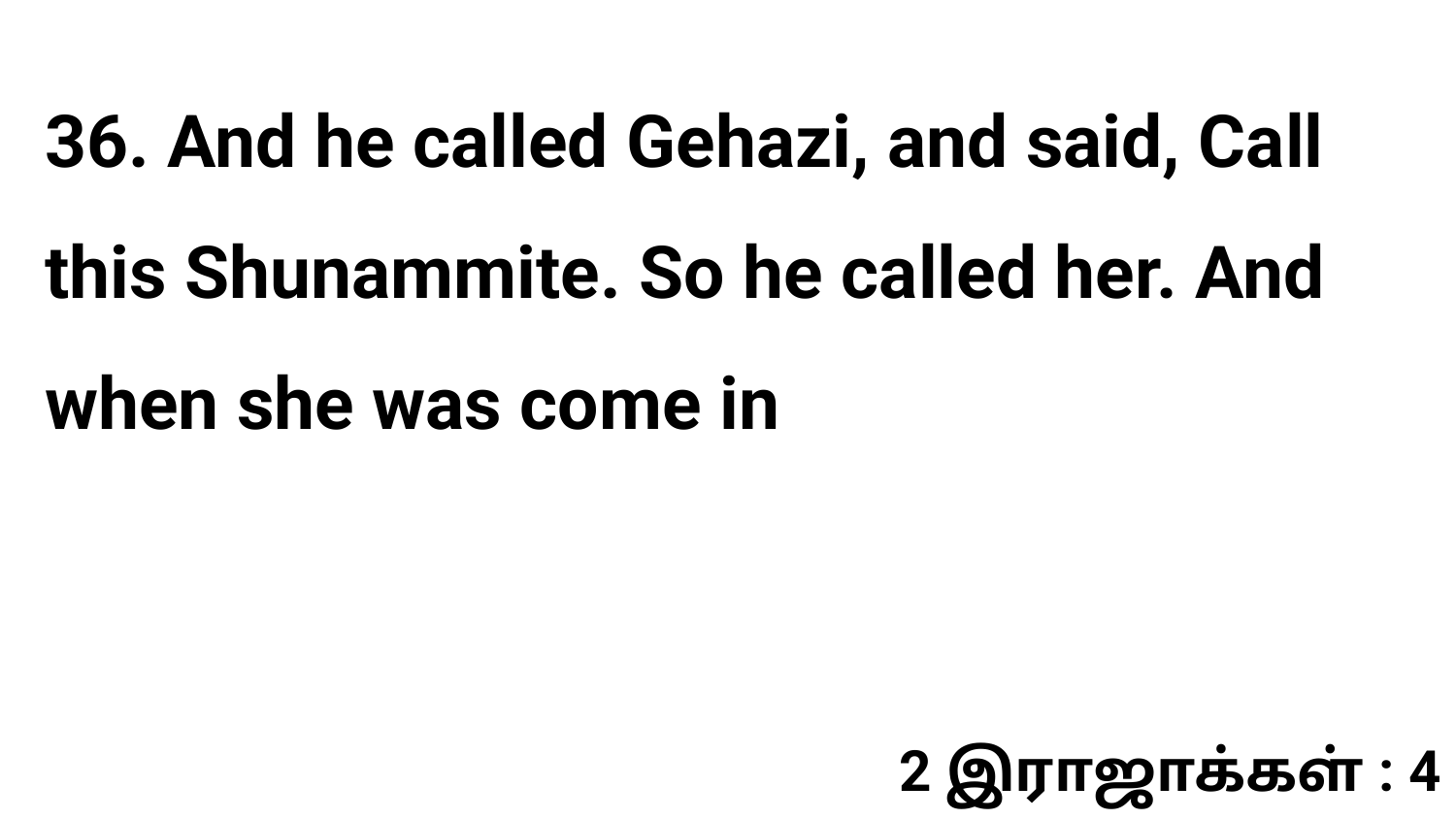

36. And he called Gehazi, and said, Call this Shunammite. So he called her. And when she was come in
2 இராஜாக்கள் : 4